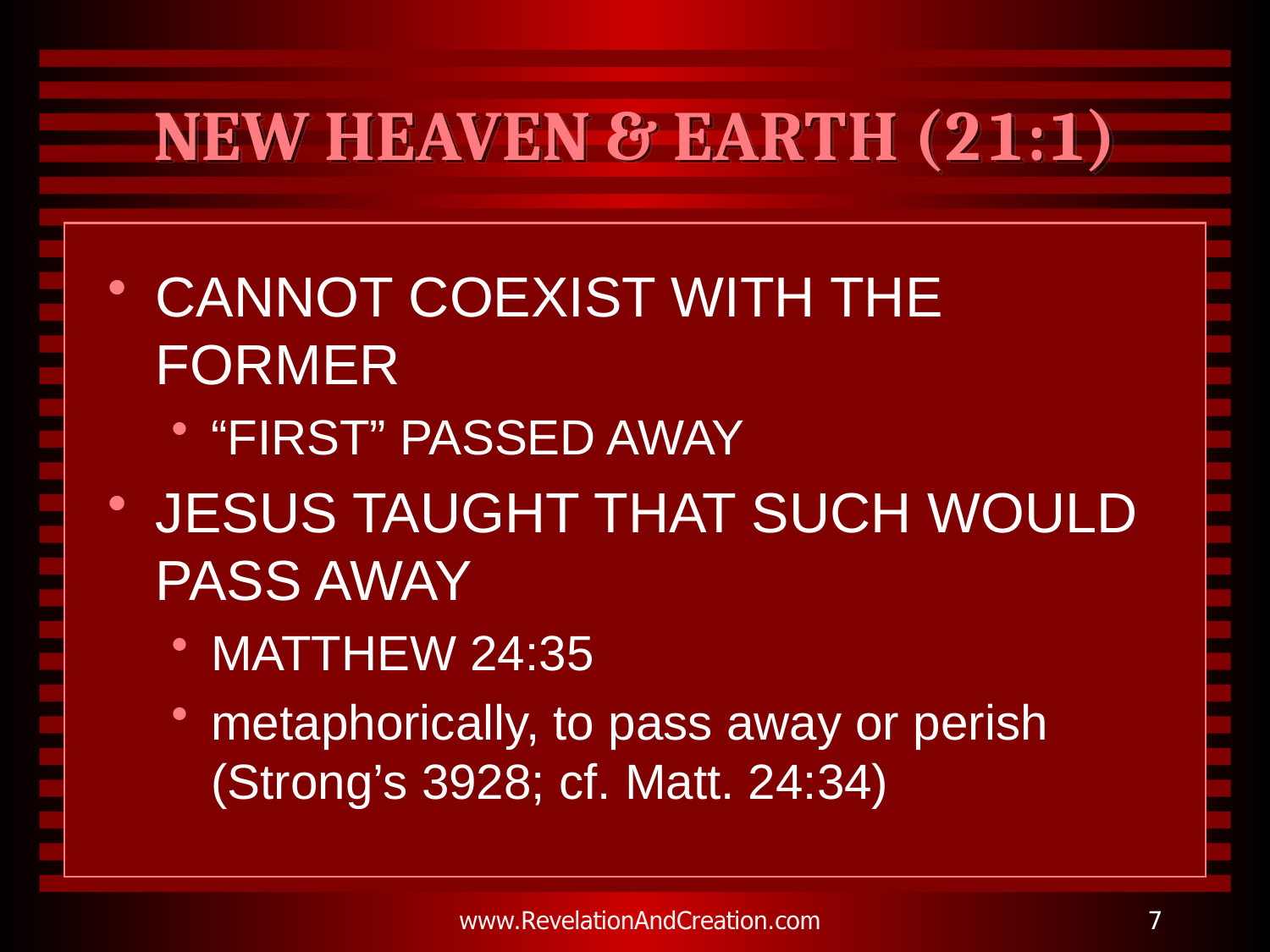

# NEW HEAVEN & EARTH (21:1)
CANNOT COEXIST WITH THE FORMER
“FIRST” PASSED AWAY
JESUS TAUGHT THAT SUCH WOULD PASS AWAY
MATTHEW 24:35
metaphorically, to pass away or perish (Strong’s 3928; cf. Matt. 24:34)
www.RevelationAndCreation.com
7